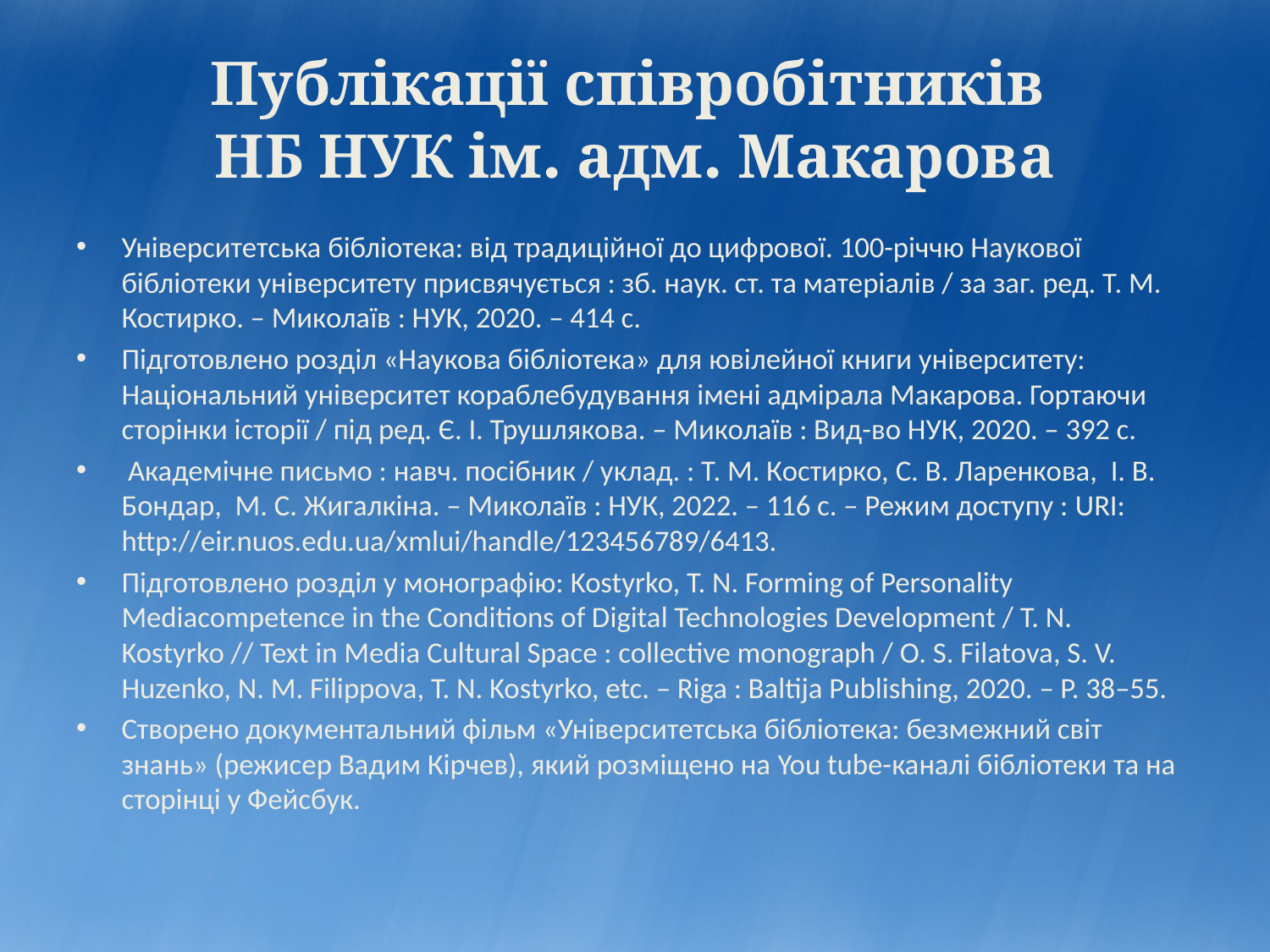

# Публікації співробітників НБ НУК ім. адм. Макарова
Університетська бібліотека: від традиційної до цифрової. 100-річчю Наукової бібліотеки університету присвячується : зб. наук. ст. та матеріалів / за заг. ред. Т. М. Костирко. – Миколаїв : НУК, 2020. – 414 с.
Підготовлено розділ «Наукова бібліотека» для ювілейної книги університету: Національний університет кораблебудування імені адмірала Макарова. Гортаючи сторінки історії / під ред. Є. І. Трушлякова. – Миколаїв : Вид-во НУК, 2020. – 392 с.
 Академічне письмо : навч. посібник / уклад. : Т. М. Костирко, С. В. Ларенкова,  І. В. Бондар,  М. С. Жигалкіна. – Миколаїв : НУК, 2022. – 116 с. – Режим доступу : URI: http://eir.nuos.edu.ua/xmlui/handle/123456789/6413.
Підготовлено розділ у монографію: Kostyrko, T. N. Forming of Personality Mediacompetence in the Conditions of Digital Technologies Development / T. N. Kostyrko // Text in Media Cultural Space : collective monograph / O. S. Filatova, S. V. Huzenko, N. M. Filippova, T. N. Kostyrko, etc. – Riga : Baltija Publishing, 2020. – P. 38–55.
Створено документальний фільм «Університетська бібліотека: безмежний світ знань» (режисер Вадим Кірчев), який розміщено на You tube-каналі бібліотеки та на сторінці у Фейсбук.